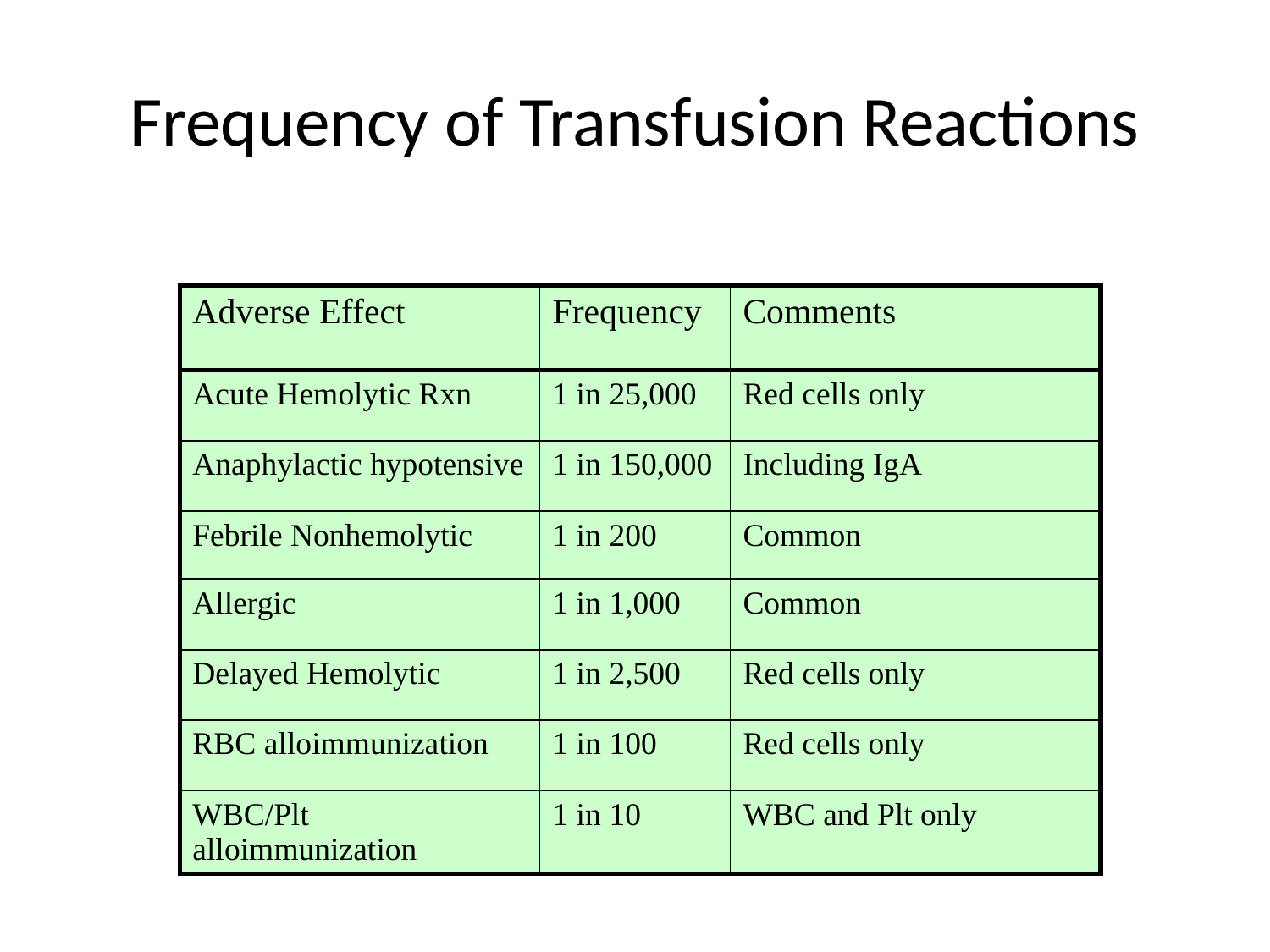

# Frequency of Transfusion Reactions
| Adverse Effect | Frequency | Comments |
| --- | --- | --- |
| Acute Hemolytic Rxn | 1 in 25,000 | Red cells only |
| Anaphylactic hypotensive | 1 in 150,000 | Including IgA |
| Febrile Nonhemolytic | 1 in 200 | Common |
| Allergic | 1 in 1,000 | Common |
| Delayed Hemolytic | 1 in 2,500 | Red cells only |
| RBC alloimmunization | 1 in 100 | Red cells only |
| WBC/Plt alloimmunization | 1 in 10 | WBC and Plt only |